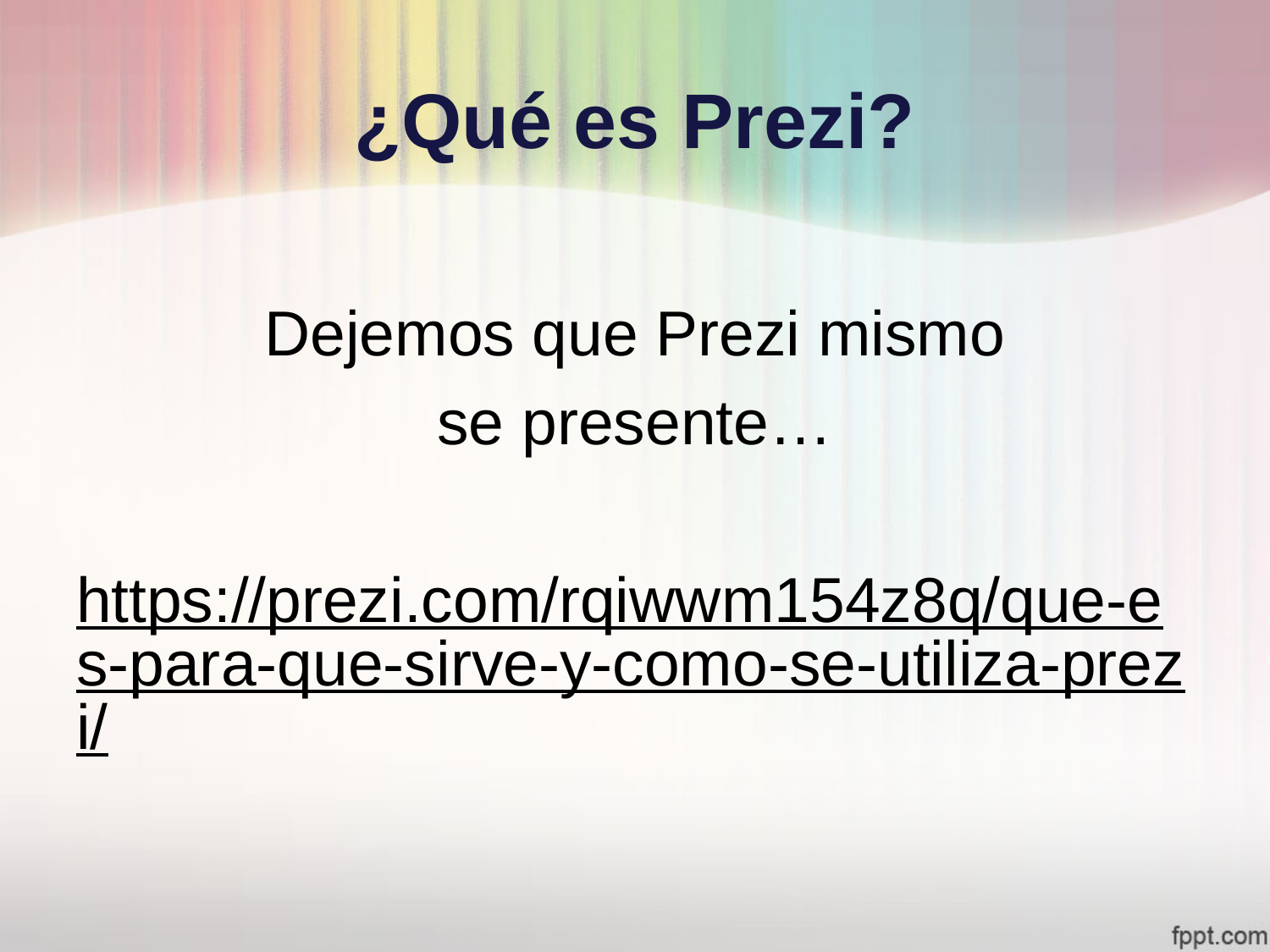

# ¿Qué es Prezi?
Dejemos que Prezi mismo
se presente…

https://prezi.com/rqiwwm154z8q/que-es-para-que-sirve-y-como-se-utiliza-prezi/